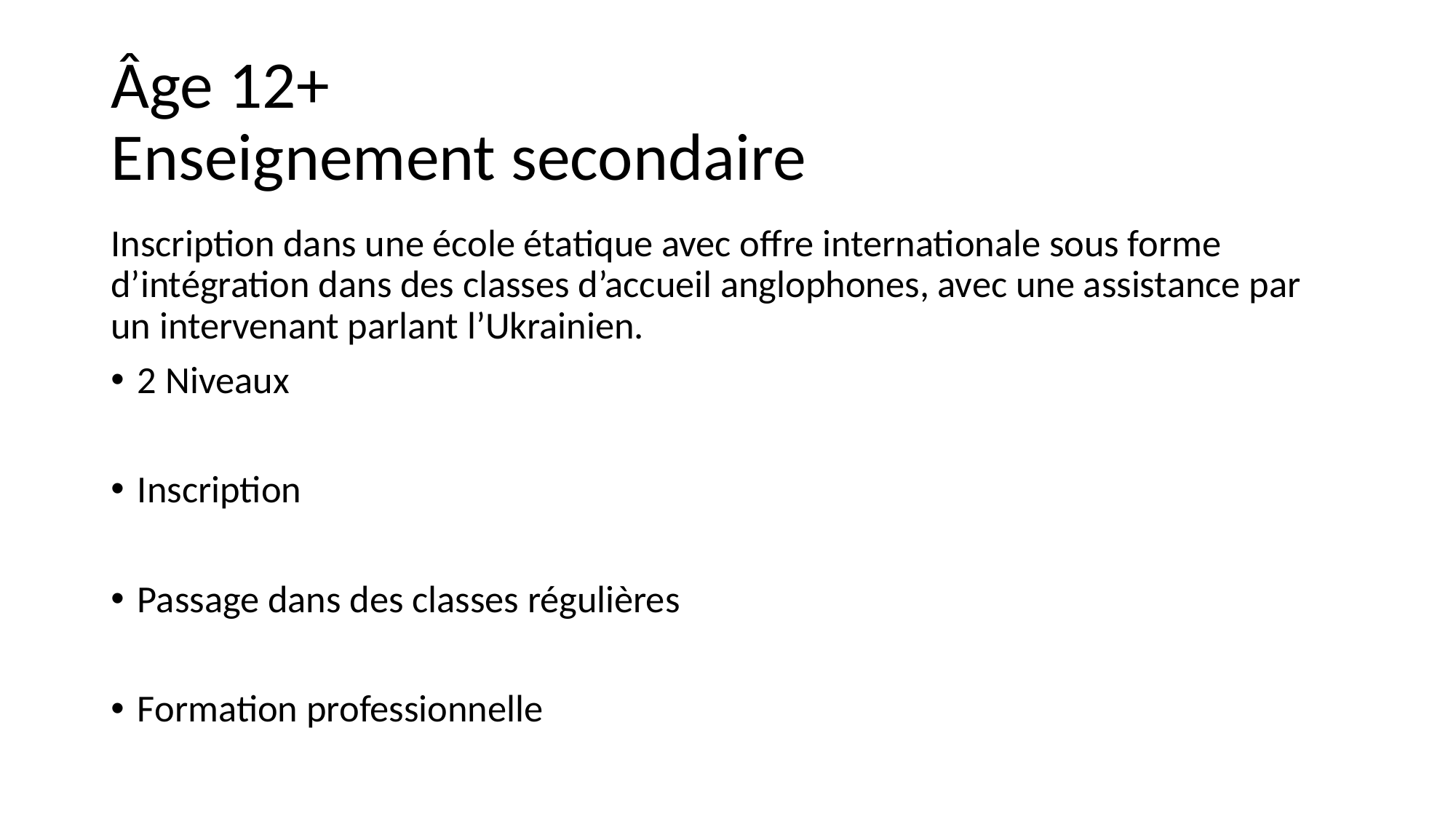

# Âge 12+ Enseignement secondaire
Inscription dans une école étatique avec offre internationale sous forme d’intégration dans des classes d’accueil anglophones, avec une assistance par un intervenant parlant l’Ukrainien.
2 Niveaux

Inscription

Passage dans des classes régulières

Formation professionnelle